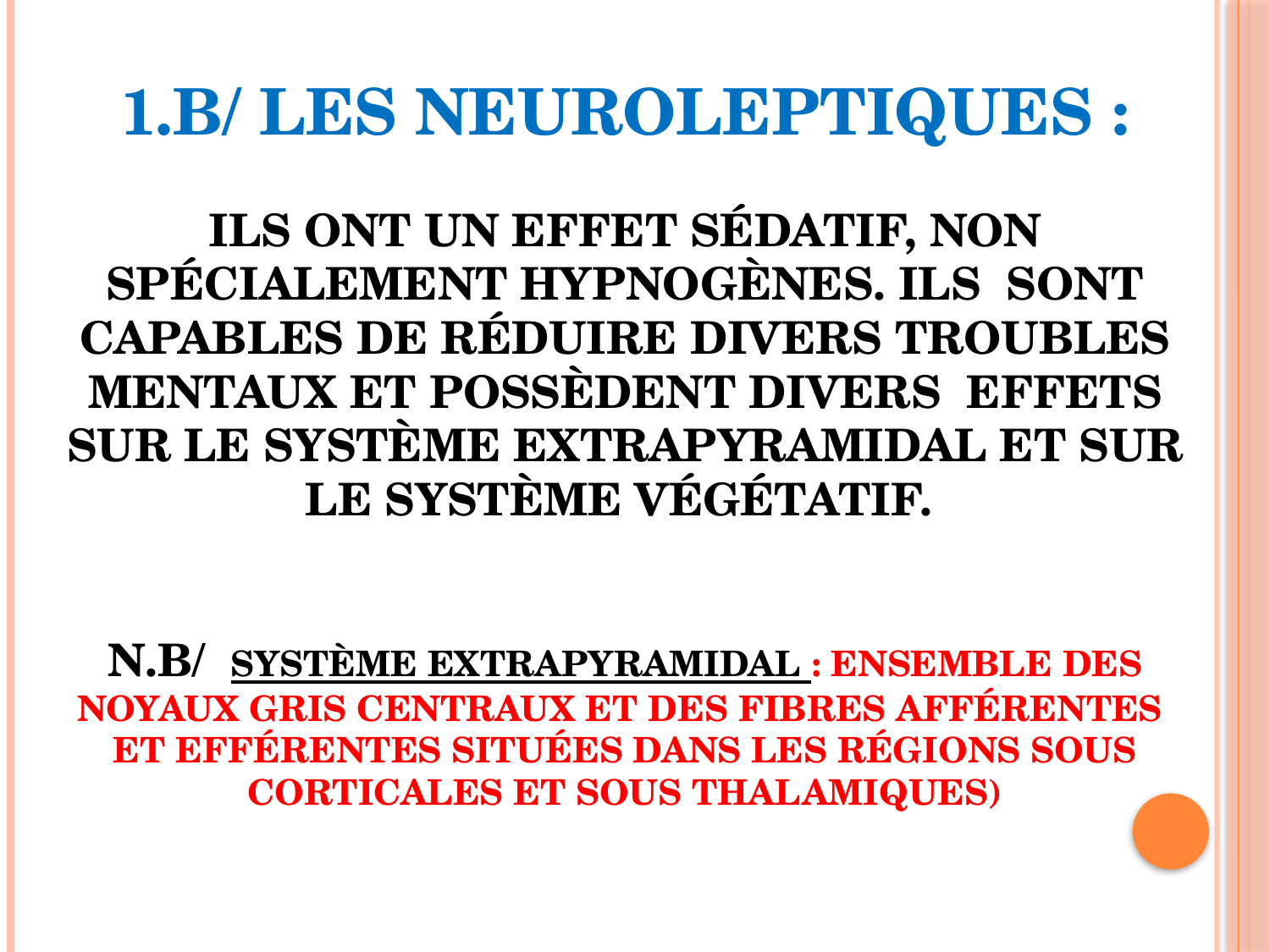

# 1.b/ Les neuroleptiques : Ils ont un effet sédatif, non spécialement hypnogènes. Ils  sont capables de réduire divers troubles mentaux et possèdent divers  effets sur le système extrapyramidal et sur le système végétatif. N.B/  Système Extrapyramidal : ensemble des noyaux gris centraux et des fibres afférentes  et efférentes situées dans les régions sous corticales et sous thalamiques)